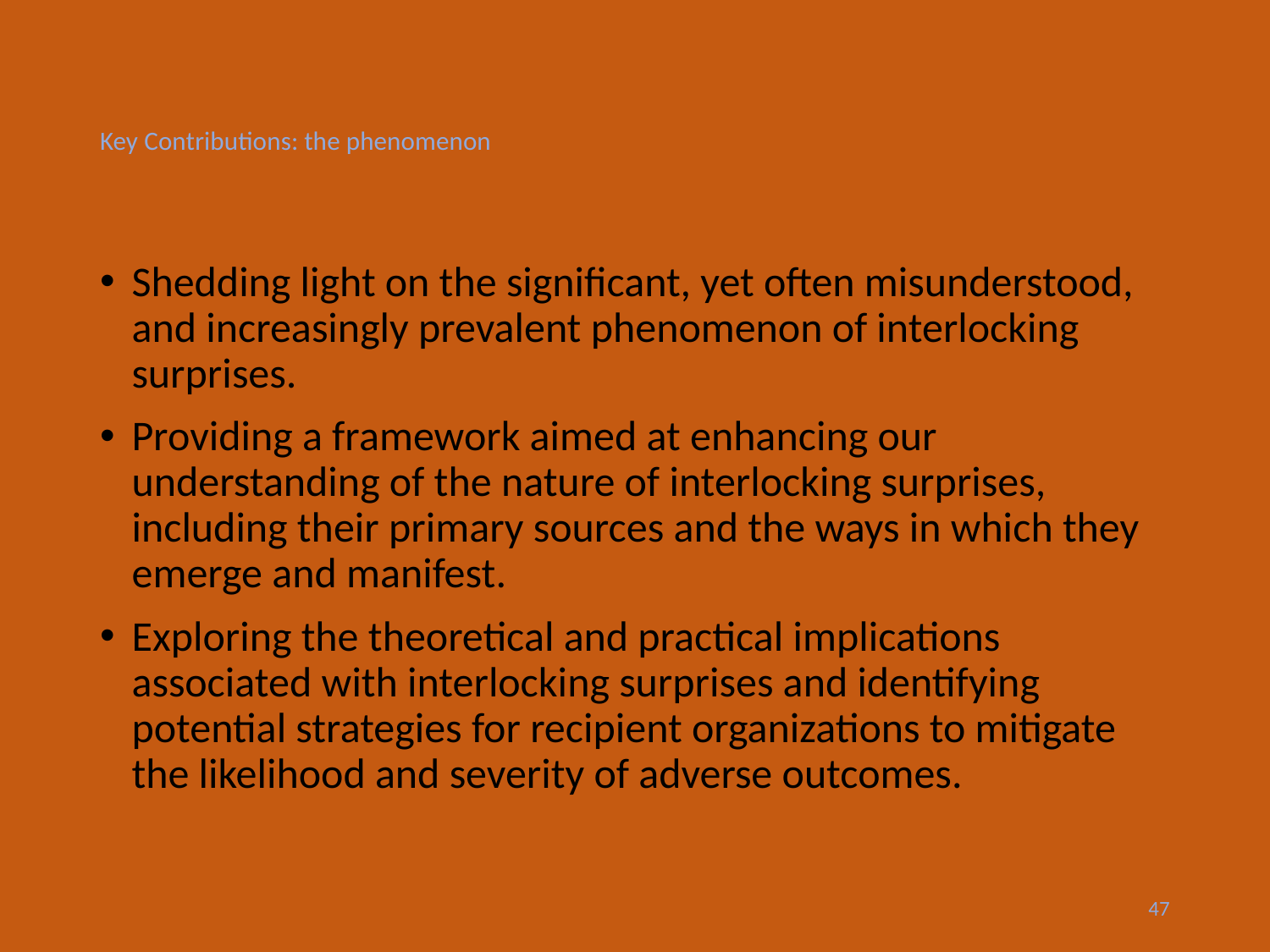

# Key Contributions: the phenomenon
Shedding light on the significant, yet often misunderstood, and increasingly prevalent phenomenon of interlocking surprises.
Providing a framework aimed at enhancing our understanding of the nature of interlocking surprises, including their primary sources and the ways in which they emerge and manifest.
Exploring the theoretical and practical implications associated with interlocking surprises and identifying potential strategies for recipient organizations to mitigate the likelihood and severity of adverse outcomes.

47